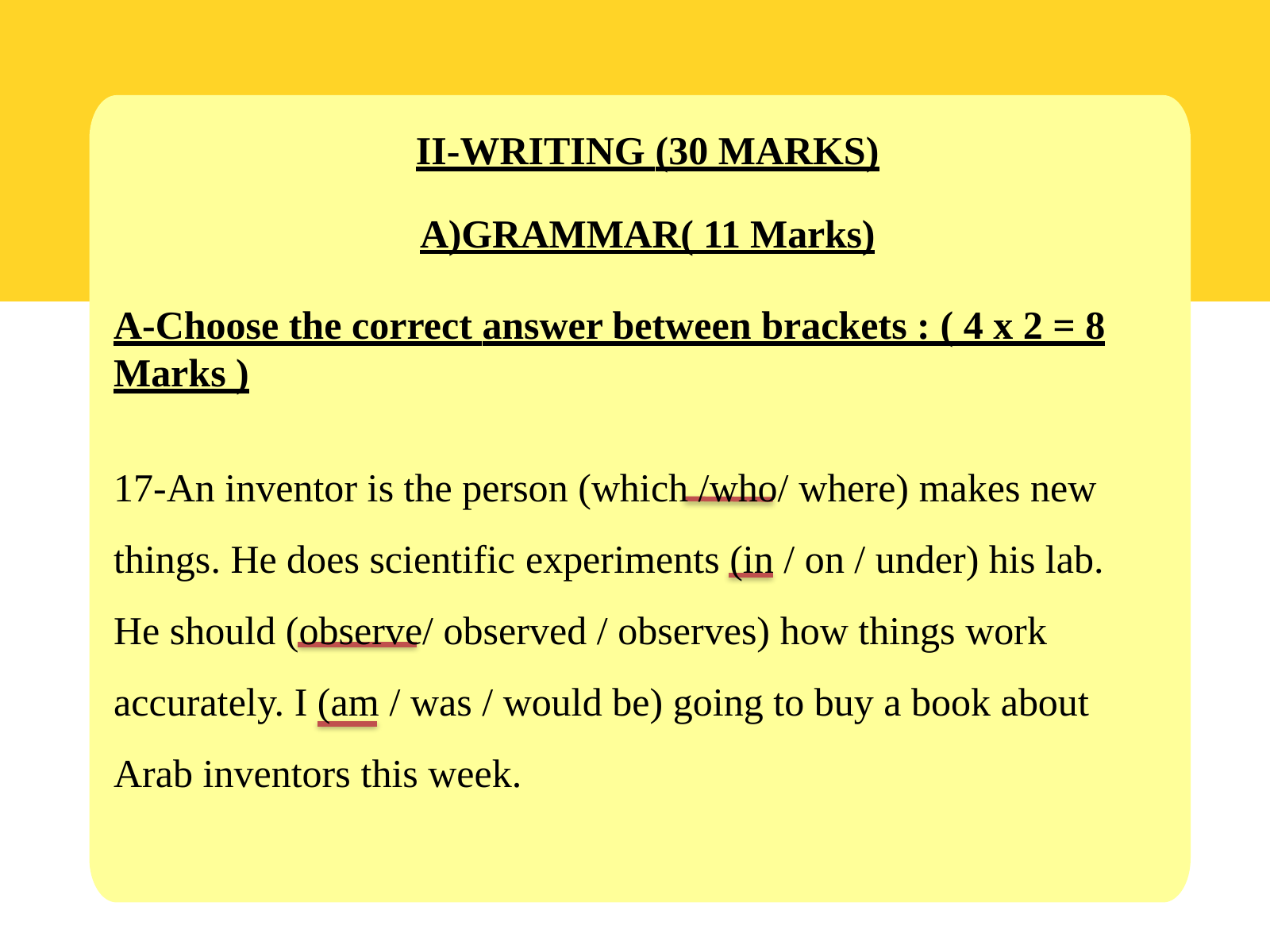

II-WRITING (30 MARKS)

A)GRAMMAR( 11 Marks)

A-Choose the correct answer between brackets : ( 4 x 2 = 8 Marks )

17-An inventor is the person (which /who/ where) makes new things. He does scientific experiments (in / on / under) his lab. He should (observe/ observed / observes) how things work accurately. I (am / was / would be) going to buy a book about Arab inventors this week.